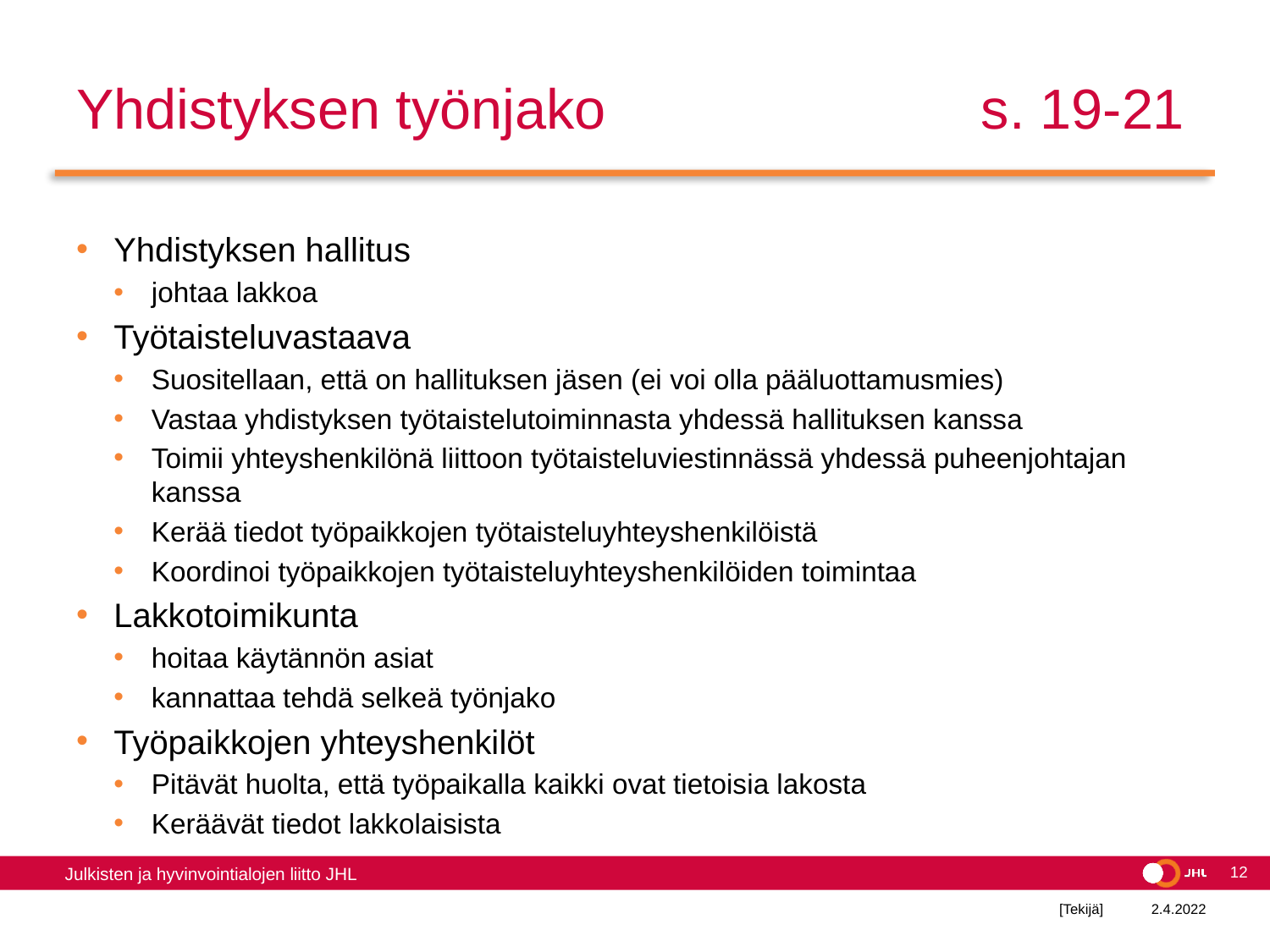

# Yhdistyksen työnjako                        s. 19-21
Yhdistyksen hallitus
johtaa lakkoa
Työtaisteluvastaava
Suositellaan, että on hallituksen jäsen (ei voi olla pääluottamusmies)
Vastaa yhdistyksen työtaistelutoiminnasta yhdessä hallituksen kanssa
Toimii yhteyshenkilönä liittoon työtaisteluviestinnässä yhdessä puheenjohtajan kanssa
Kerää tiedot työpaikkojen työtaisteluyhteyshenkilöistä
Koordinoi työpaikkojen työtaisteluyhteyshenkilöiden toimintaa
Lakkotoimikunta
hoitaa käytännön asiat
kannattaa tehdä selkeä työnjako
Työpaikkojen yhteyshenkilöt
Pitävät huolta, että työpaikalla kaikki ovat tietoisia lakosta
Keräävät tiedot lakkolaisista

12
[Tekijä]
2.4.2022